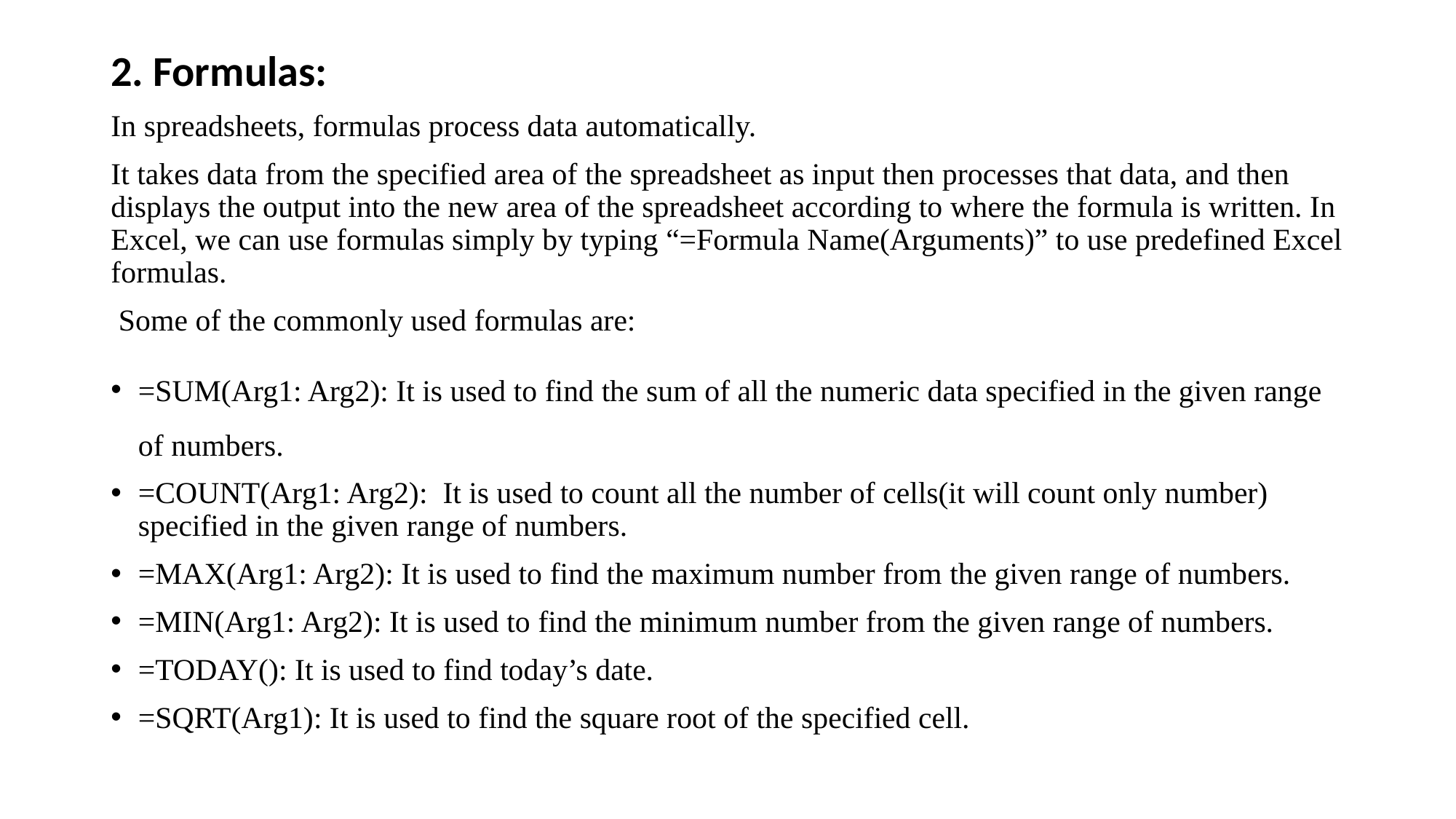

2. Formulas:
In spreadsheets, formulas process data automatically.
It takes data from the specified area of the spreadsheet as input then processes that data, and then displays the output into the new area of the spreadsheet according to where the formula is written. In Excel, we can use formulas simply by typing “=Formula Name(Arguments)” to use predefined Excel formulas.
 Some of the commonly used formulas are:
=SUM(Arg1: Arg2): It is used to find the sum of all the numeric data specified in the given range of numbers.
=COUNT(Arg1: Arg2):  It is used to count all the number of cells(it will count only number) specified in the given range of numbers.
=MAX(Arg1: Arg2): It is used to find the maximum number from the given range of numbers.
=MIN(Arg1: Arg2): It is used to find the minimum number from the given range of numbers.
=TODAY(): It is used to find today’s date.
=SQRT(Arg1): It is used to find the square root of the specified cell.